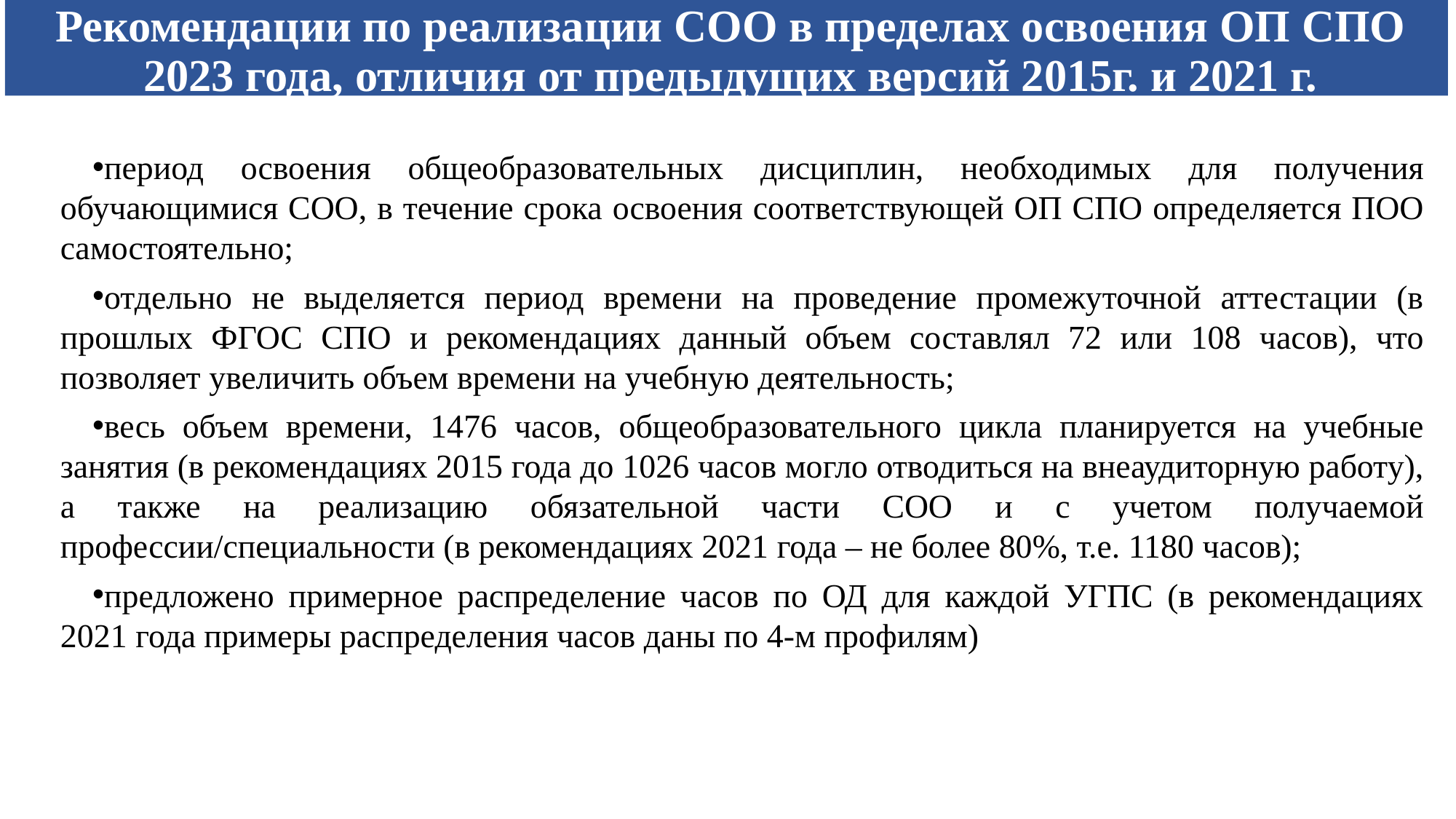

# Рекомендации по реализации СОО в пределах освоения ОП СПО 2023 года, отличия от предыдущих версий 2015г. и 2021 г.
период освоения общеобразовательных дисциплин, необходимых для получения обучающимися СОО, в течение срока освоения соответствующей ОП СПО определяется ПОО самостоятельно;
отдельно не выделяется период времени на проведение промежуточной аттестации (в прошлых ФГОС СПО и рекомендациях данный объем составлял 72 или 108 часов), что позволяет увеличить объем времени на учебную деятельность;
весь объем времени, 1476 часов, общеобразовательного цикла планируется на учебные занятия (в рекомендациях 2015 года до 1026 часов могло отводиться на внеаудиторную работу), а также на реализацию обязательной части СОО и с учетом получаемой профессии/специальности (в рекомендациях 2021 года – не более 80%, т.е. 1180 часов);
предложено примерное распределение часов по ОД для каждой УГПС (в рекомендациях 2021 года примеры распределения часов даны по 4-м профилям)